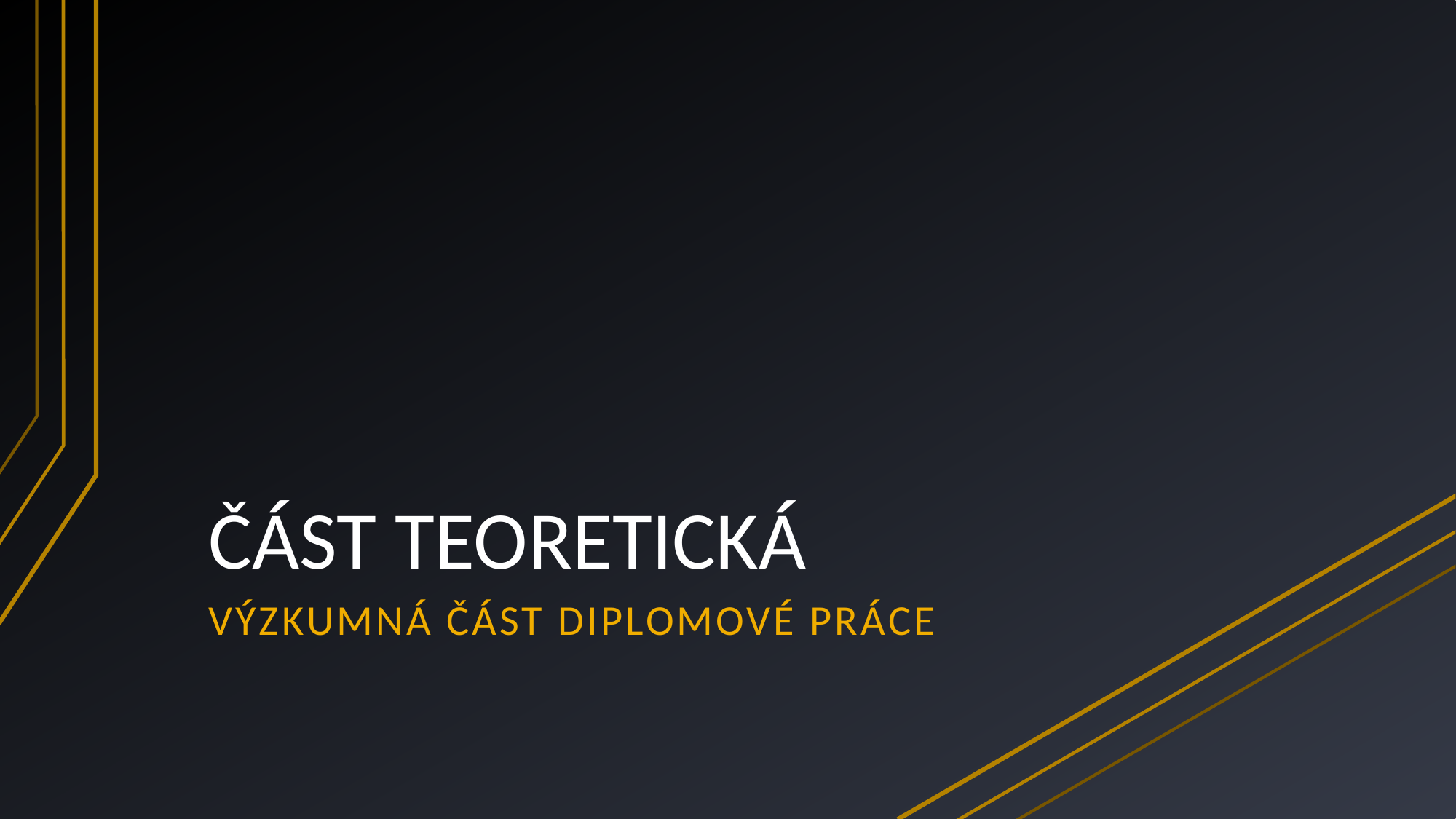

# ČÁST TEORETICKÁ
Výzkumná část diplomové práce